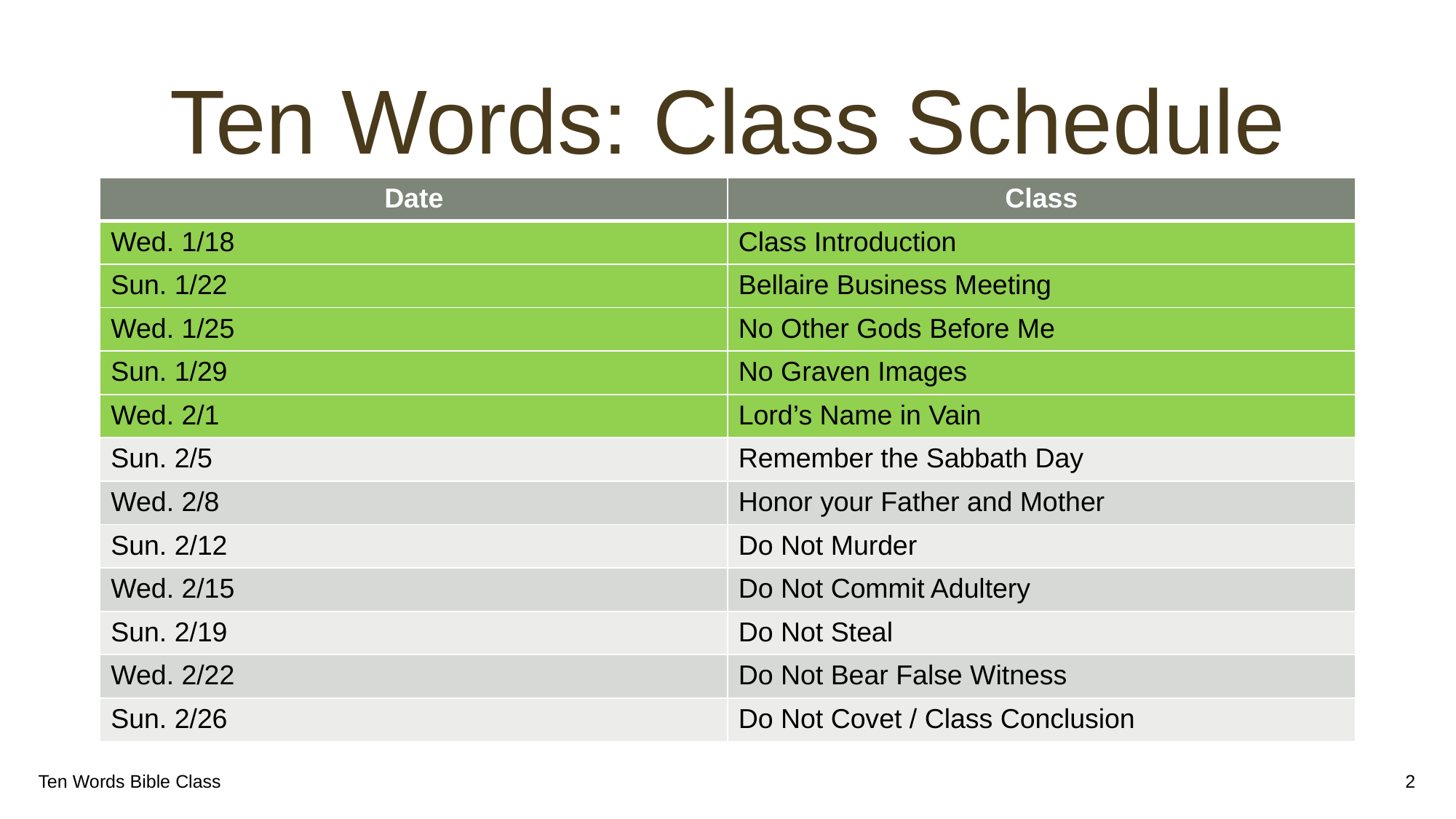

# Ten Words: Class Schedule
| Date | Class |
| --- | --- |
| Wed. 1/18 | Class Introduction |
| Sun. 1/22 | Bellaire Business Meeting |
| Wed. 1/25 | No Other Gods Before Me |
| Sun. 1/29 | No Graven Images |
| Wed. 2/1 | Lord’s Name in Vain |
| Sun. 2/5 | Remember the Sabbath Day |
| Wed. 2/8 | Honor your Father and Mother |
| Sun. 2/12 | Do Not Murder |
| Wed. 2/15 | Do Not Commit Adultery |
| Sun. 2/19 | Do Not Steal |
| Wed. 2/22 | Do Not Bear False Witness |
| Sun. 2/26 | Do Not Covet / Class Conclusion |
Ten Words Bible Class
2